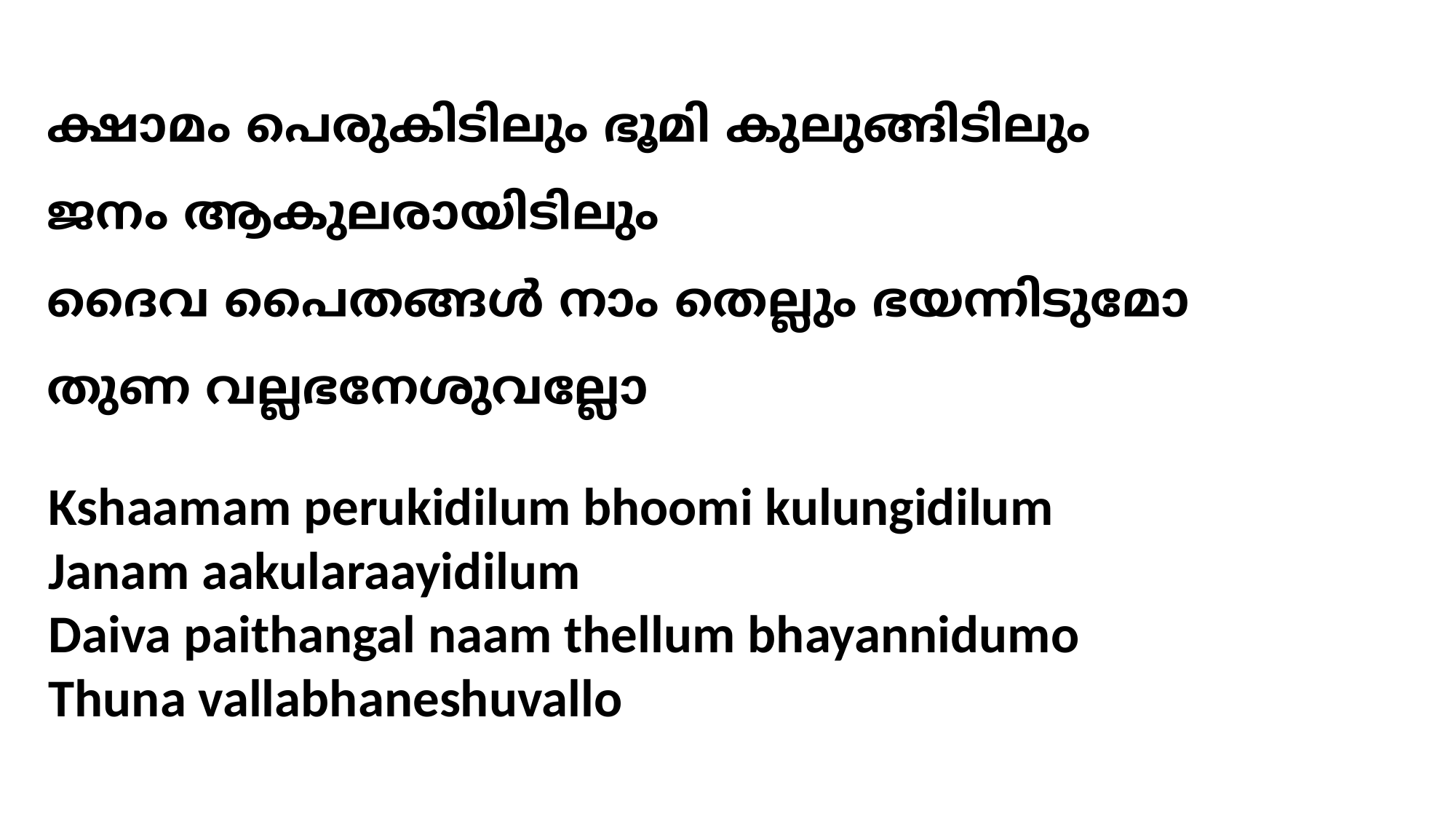

ക്ഷാമം പെരുകിടിലും ഭൂമി കുലുങ്ങിടിലും
ജനം ആകുലരായിടിലും
ദൈവ പൈതങ്ങള്‍ നാം തെല്ലും ഭയന്നിടുമോ
തുണ വല്ലഭനേശുവല്ലോ
Kshaamam perukidilum bhoomi kulungidilum
Janam aakularaayidilum
Daiva paithangal naam thellum bhayannidumo
Thuna vallabhaneshuvallo